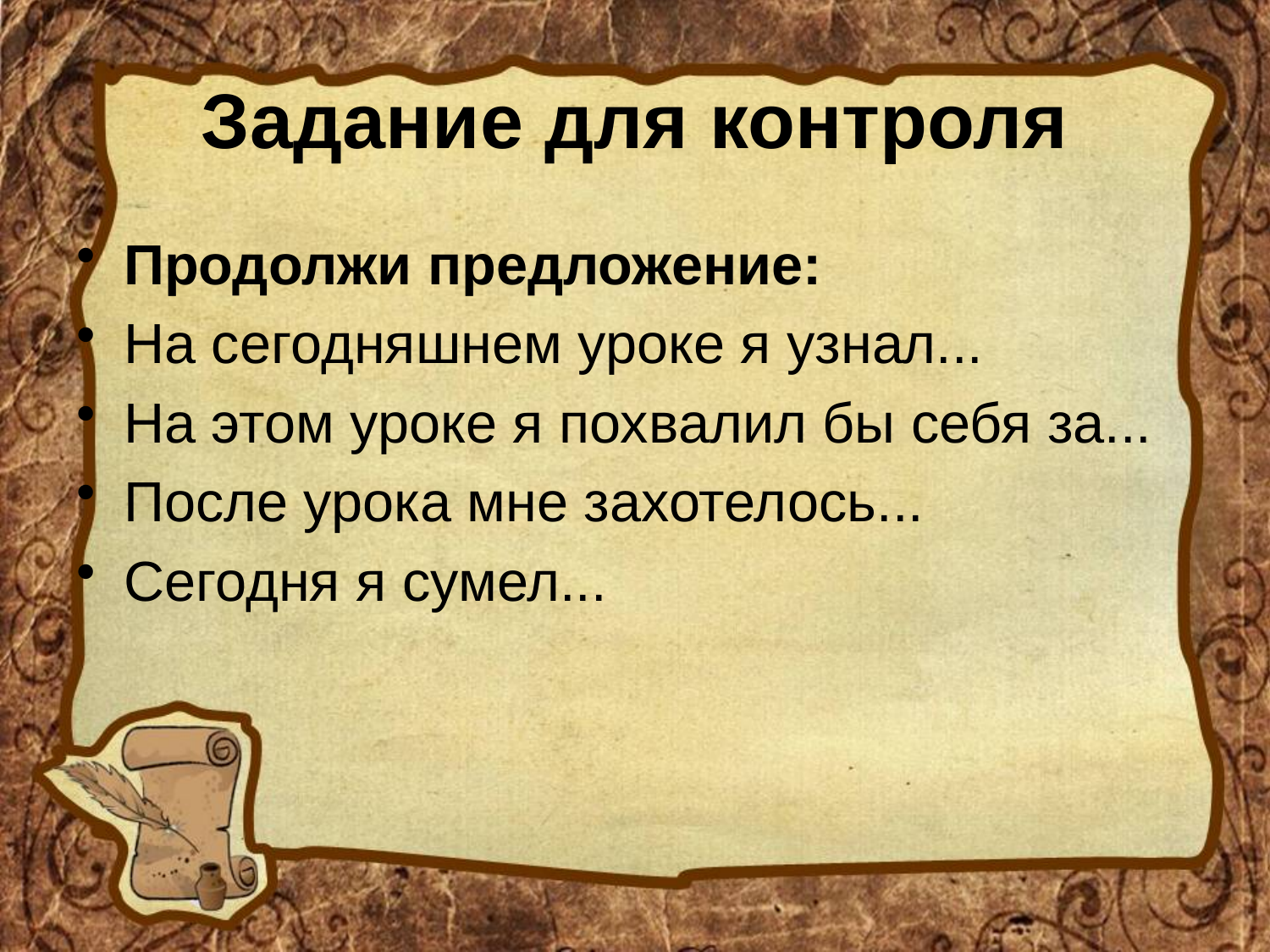

# Задание для контроля
Продолжи предложение:
На сегодняшнем уроке я узнал...
На этом уроке я похвалил бы себя за...
После урока мне захотелось...
Сегодня я сумел...